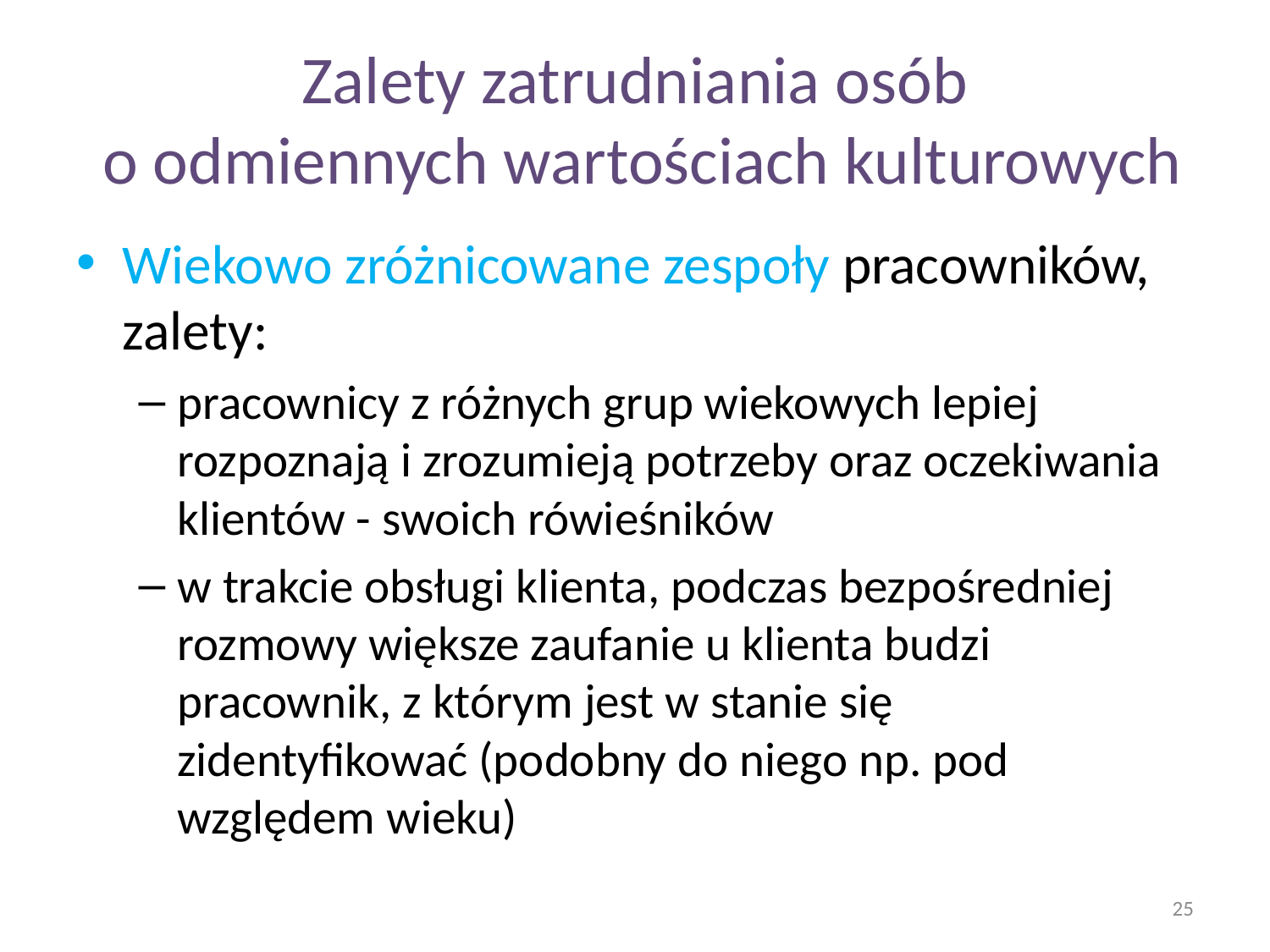

# Zalety zatrudniania osób o odmiennych wartościach kulturowych
Wiekowo zróżnicowane zespoły pracowników, zalety:
pracownicy z różnych grup wiekowych lepiej rozpoznają i zrozumieją potrzeby oraz oczekiwania klientów - swoich rówieśników
w trakcie obsługi klienta, podczas bezpośredniej rozmowy większe zaufanie u klienta budzi pracownik, z którym jest w stanie się zidentyfikować (podobny do niego np. pod względem wieku)
25